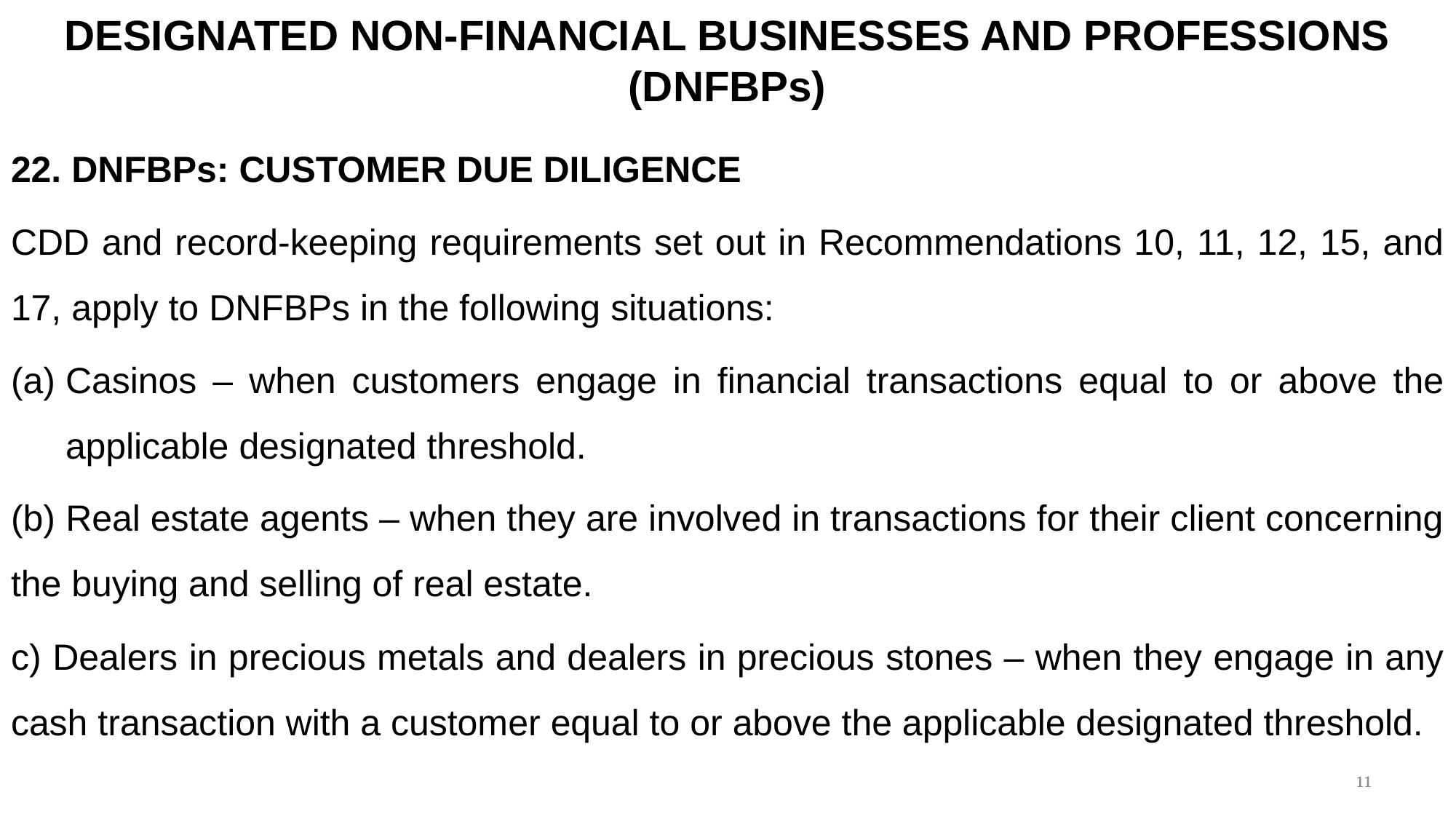

# DESIGNATED NON-FINANCIAL BUSINESSES AND PROFESSIONS (DNFBPs)
22. DNFBPs: CUSTOMER DUE DILIGENCE
CDD and record-keeping requirements set out in Recommendations 10, 11, 12, 15, and 17, apply to DNFBPs in the following situations:
Casinos – when customers engage in financial transactions equal to or above the applicable designated threshold.
(b) Real estate agents – when they are involved in transactions for their client concerning the buying and selling of real estate.
c) Dealers in precious metals and dealers in precious stones – when they engage in any cash transaction with a customer equal to or above the applicable designated threshold.

11